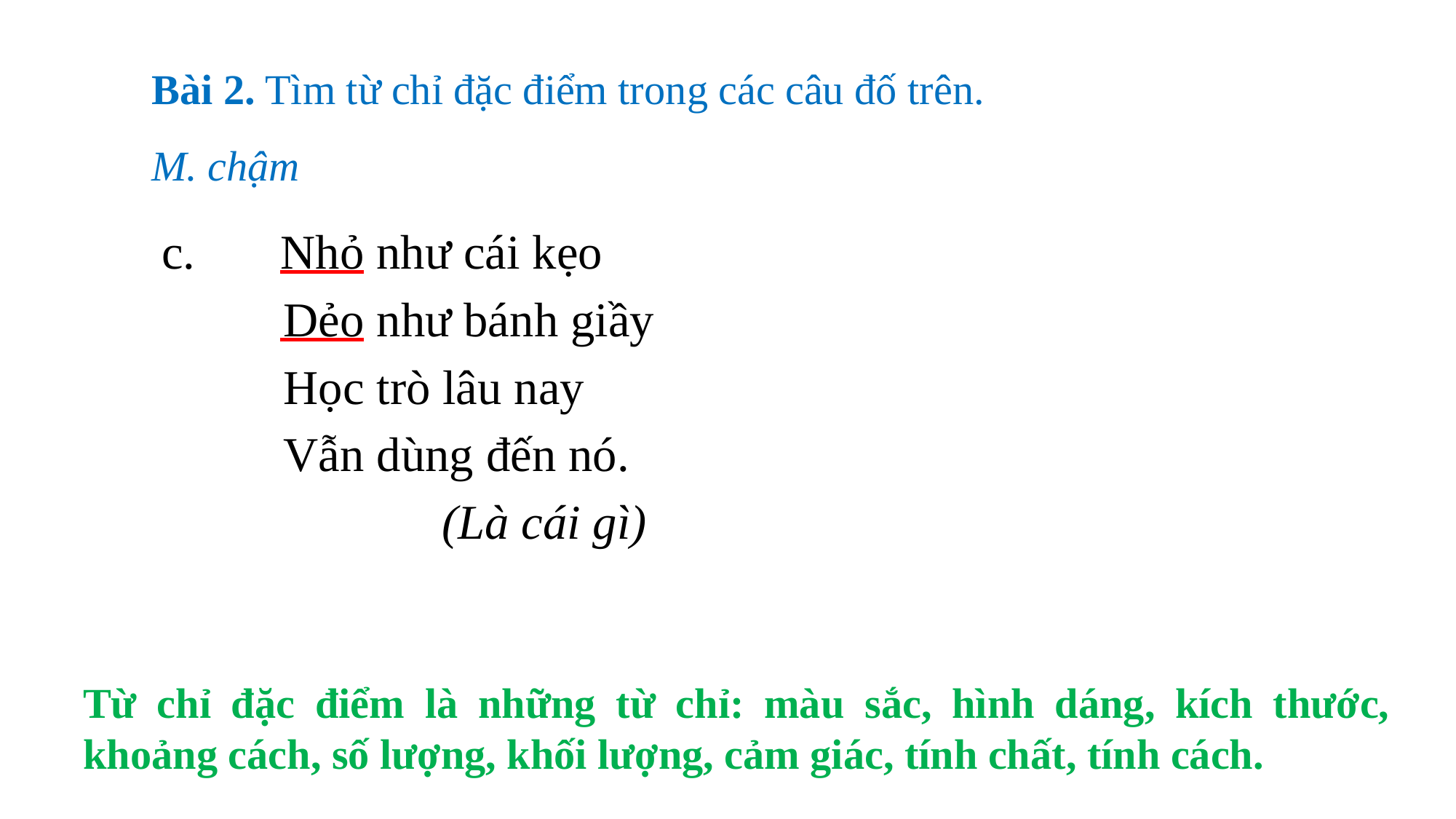

Bài 2. Tìm từ chỉ đặc điểm trong các câu đố trên.
M. chậm
c.       Nhỏ như cái kẹo
          Dẻo như bánh giầy
          Học trò lâu nay
          Vẫn dùng đến nó.
                       (Là cái gì)
Từ chỉ đặc điểm là những từ chỉ: màu sắc, hình dáng, kích thước, khoảng cách, số lượng, khối lượng, cảm giác, tính chất, tính cách.